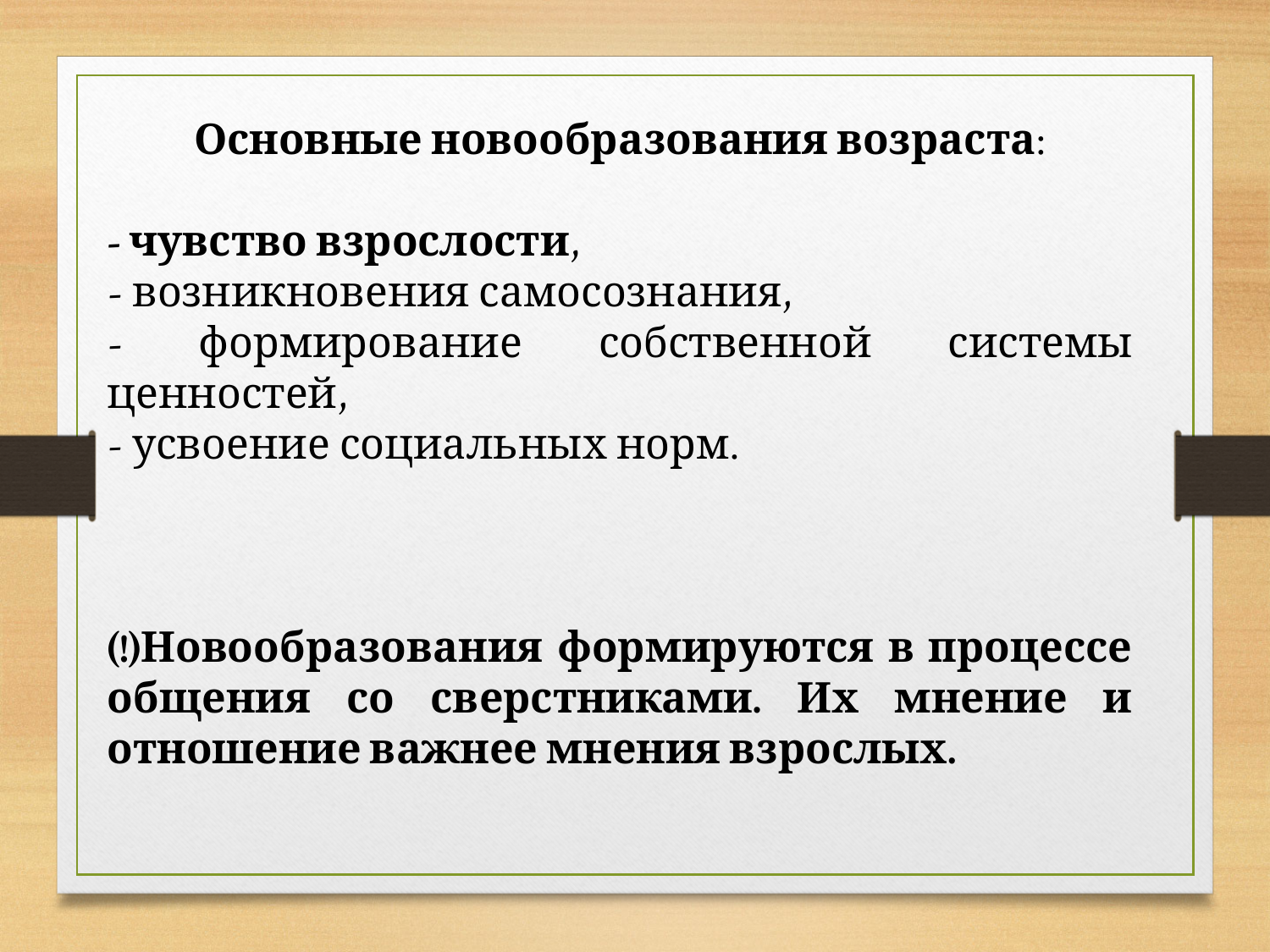

Основные новообразования возраста:

- чувство взрослости,
- возникновения самосознания,
- формирование собственной системы ценностей,
- усвоение социальных норм.

(!)Новообразования формируются в процессе общения со сверстниками. Их мнение и отношение важнее мнения взрослых.